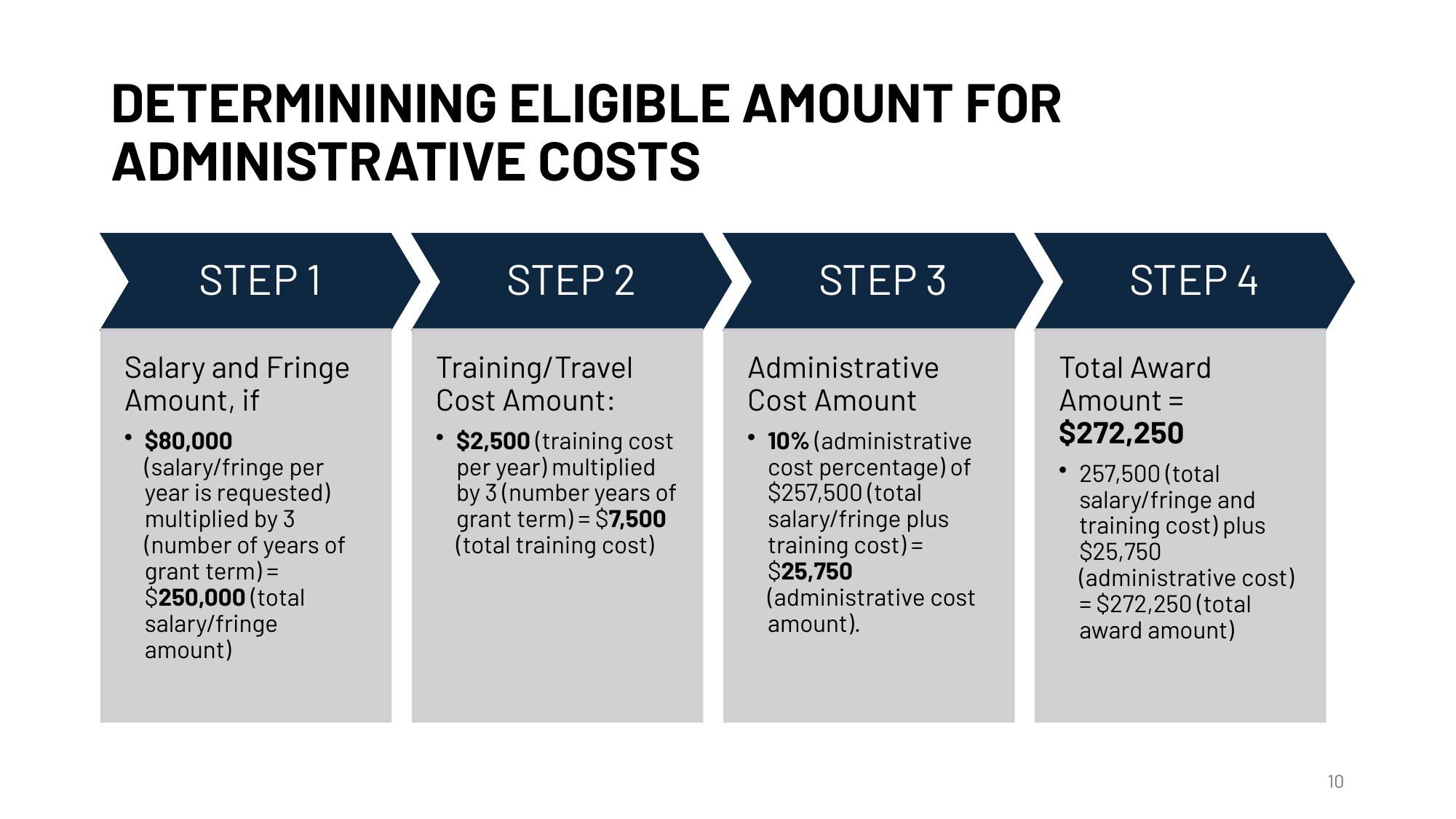

# DETERMININING ELIGIBLE AMOUNT FOR ADMINISTRATIVE COSTS
STEP 1
Salary and Fringe Amount, if
$80,000 (salary/fringe per year is requested) multiplied by 3 (number of years of grant term) = $250,000 (total salary/fringe amount)
STEP 2
Training/Travel Cost Amount:
$2,500 (training cost per year) multiplied by 3 (number years of grant term) = $7,500 (total training cost)
STEP 3
Administrative Cost Amount
10% (administrative cost percentage) of $257,500 (total salary/fringe plus training cost) = $25,750 (administrative cost amount).
STEP 4
Total Award Amount = $272,250
257,500 (total salary/fringe and training cost) plus $25,750 (administrative cost) = $272,250 (total award amount)
10